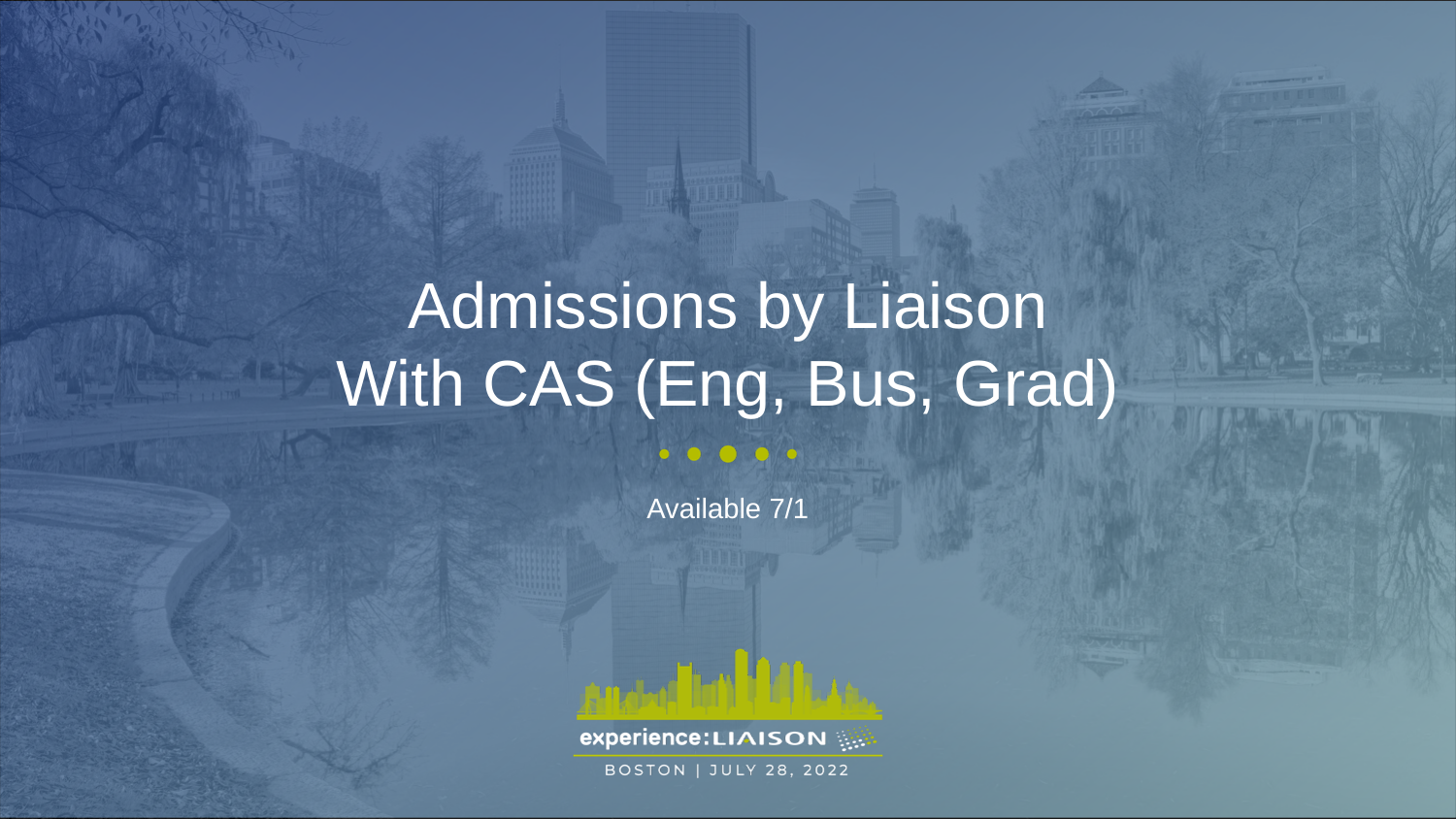

Admissions by Liaison
With CAS (Eng, Bus, Grad)
Available 7/1